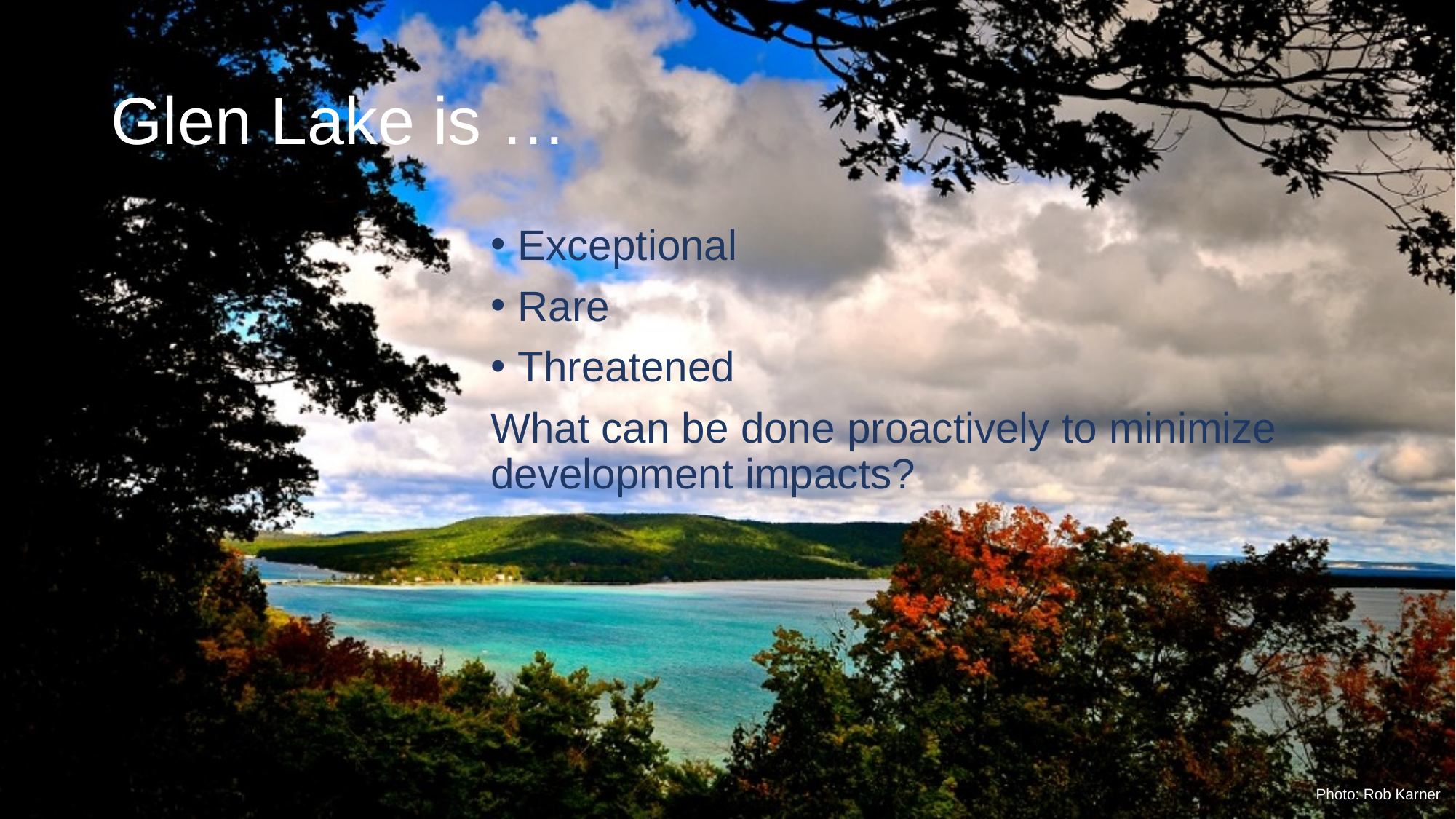

# Glen Lake is …
Exceptional
Rare
Threatened
What can be done proactively to minimize development impacts?
Photo: Rob Karner